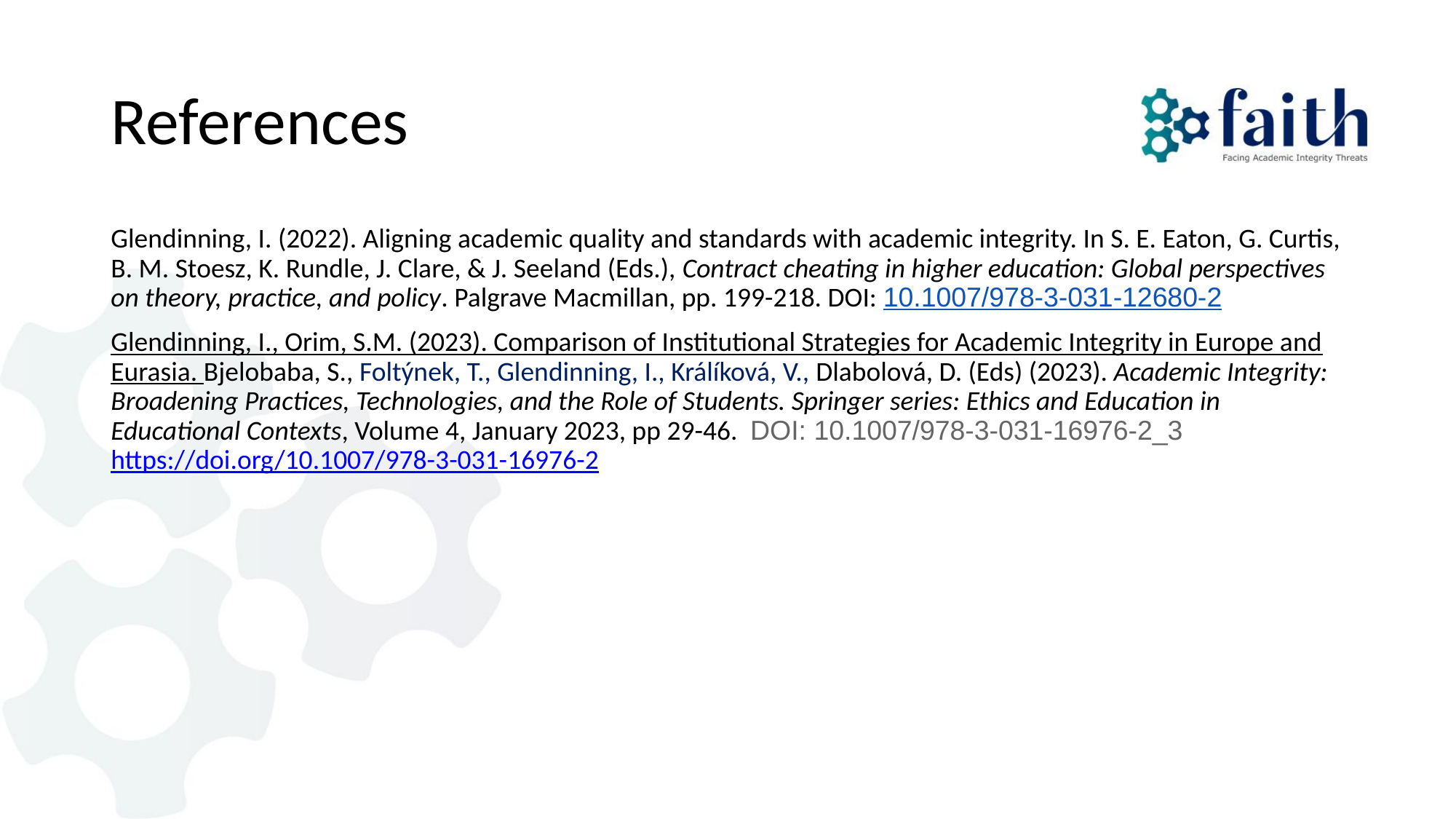

# References
Glendinning, I. (2022). Aligning academic quality and standards with academic integrity. In S. E. Eaton, G. Curtis, B. M. Stoesz, K. Rundle, J. Clare, & J. Seeland (Eds.), Contract cheating in higher education: Global perspectives on theory, practice, and policy. Palgrave Macmillan, pp. 199-218. DOI: 10.1007/978-3-031-12680-2
Glendinning, I., Orim, S.M. (2023). Comparison of Institutional Strategies for Academic Integrity in Europe and Eurasia. Bjelobaba, S., Foltýnek, T., Glendinning, I., Králíková, V., Dlabolová, D. (Eds) (2023). Academic Integrity: Broadening Practices, Technologies, and the Role of Students. Springer series: Ethics and Education in Educational Contexts, Volume 4, January 2023, pp 29-46.  DOI: 10.1007/978-3-031-16976-2_3 https://doi.org/10.1007/978-3-031-16976-2